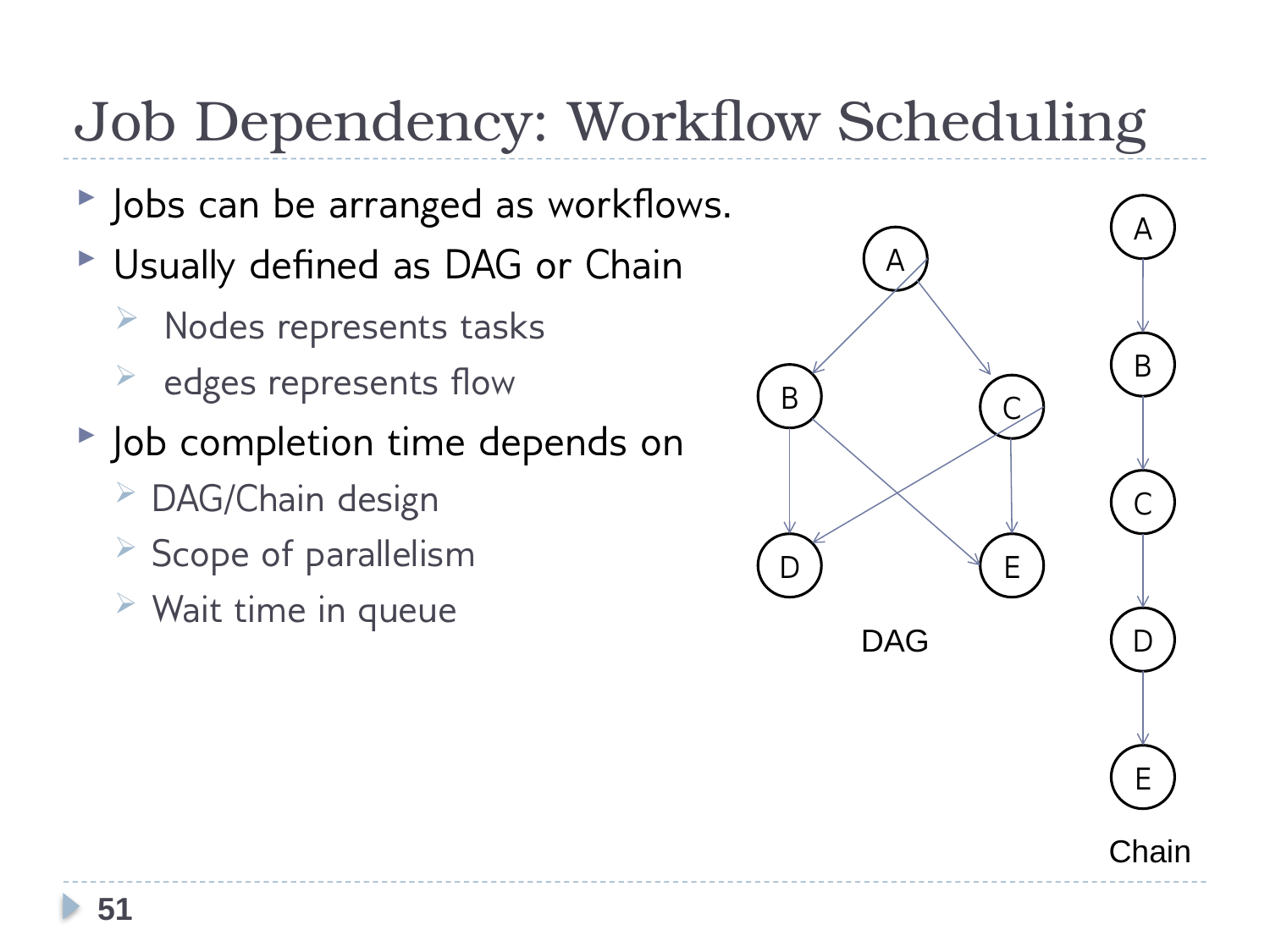

# Job Dependency: Workflow Scheduling
Jobs can be arranged as workflows.
Usually defined as DAG or Chain
 Nodes represents tasks
 edges represents flow
Job completion time depends on
DAG/Chain design
Scope of parallelism
Wait time in queue
A
A
B
B
C
C
D
E
D
DAG
E
Chain
51